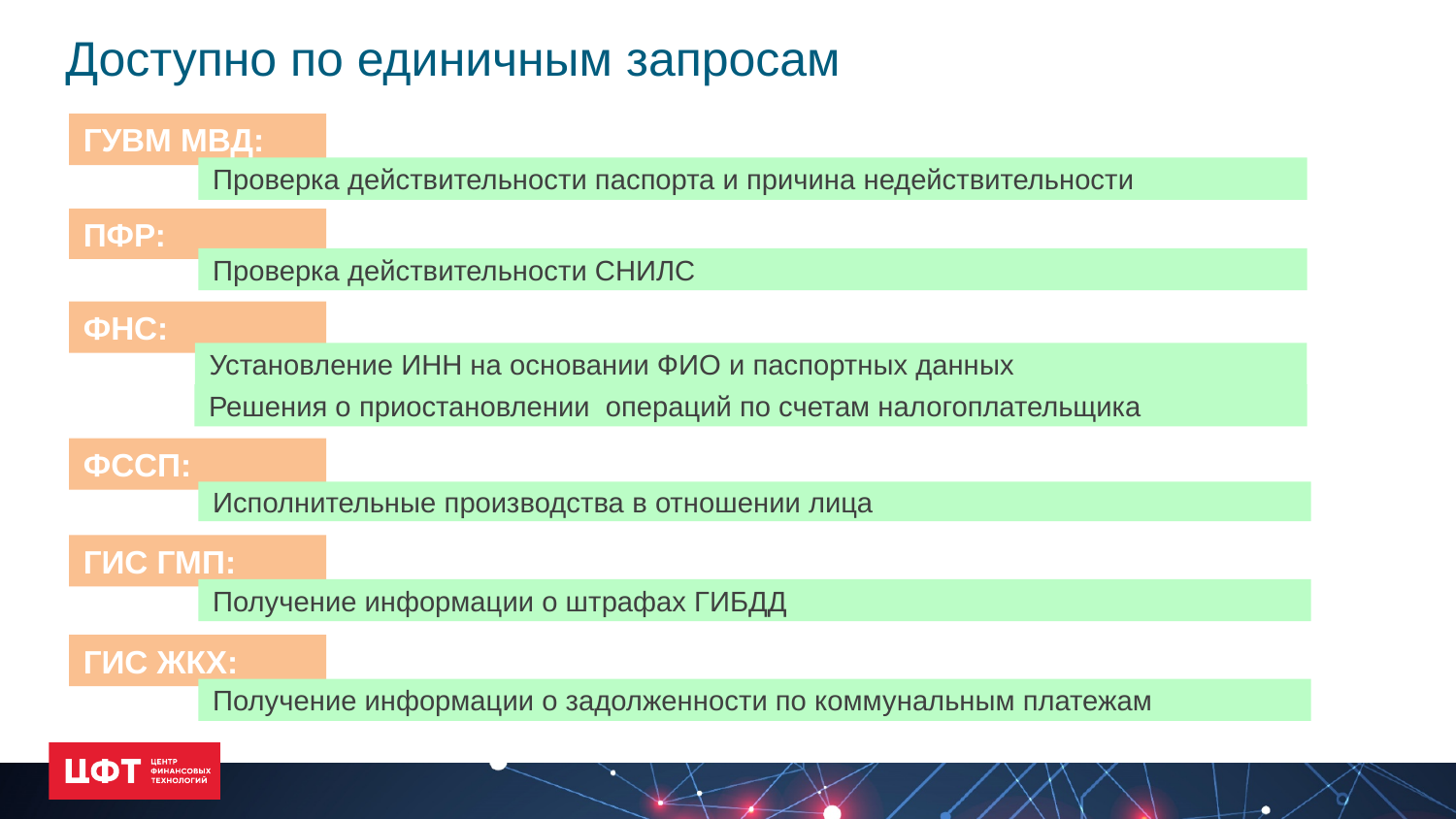

Доступно по единичным запросам
ГУВМ МВД:
Проверка действительности паспорта и причина недействительности
ПФР:
Проверка действительности СНИЛС
ФНС:
Установление ИНН на основании ФИО и паспортных данных
Решения о приостановлении  операций по счетам налогоплательщика
ФССП:
Исполнительные производства в отношении лица
ГИС ГМП:
Получение информации о штрафах ГИБДД
ГИС ЖКХ:
Получение информации о задолженности по коммунальным платежам